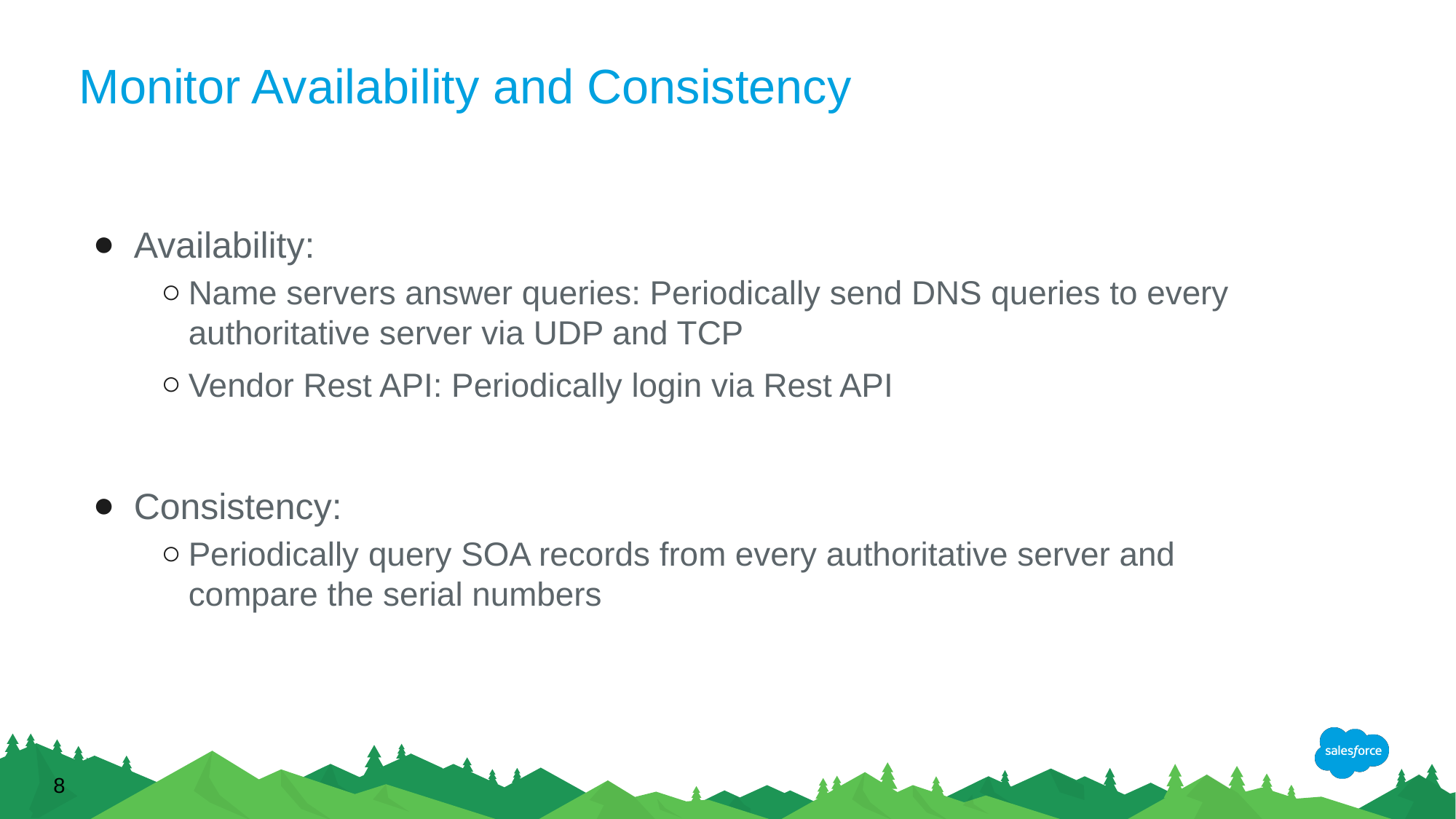

# Monitor Availability and Consistency
Availability:
Name servers answer queries: Periodically send DNS queries to every authoritative server via UDP and TCP
Vendor Rest API: Periodically login via Rest API

Consistency:
Periodically query SOA records from every authoritative server and compare the serial numbers

8